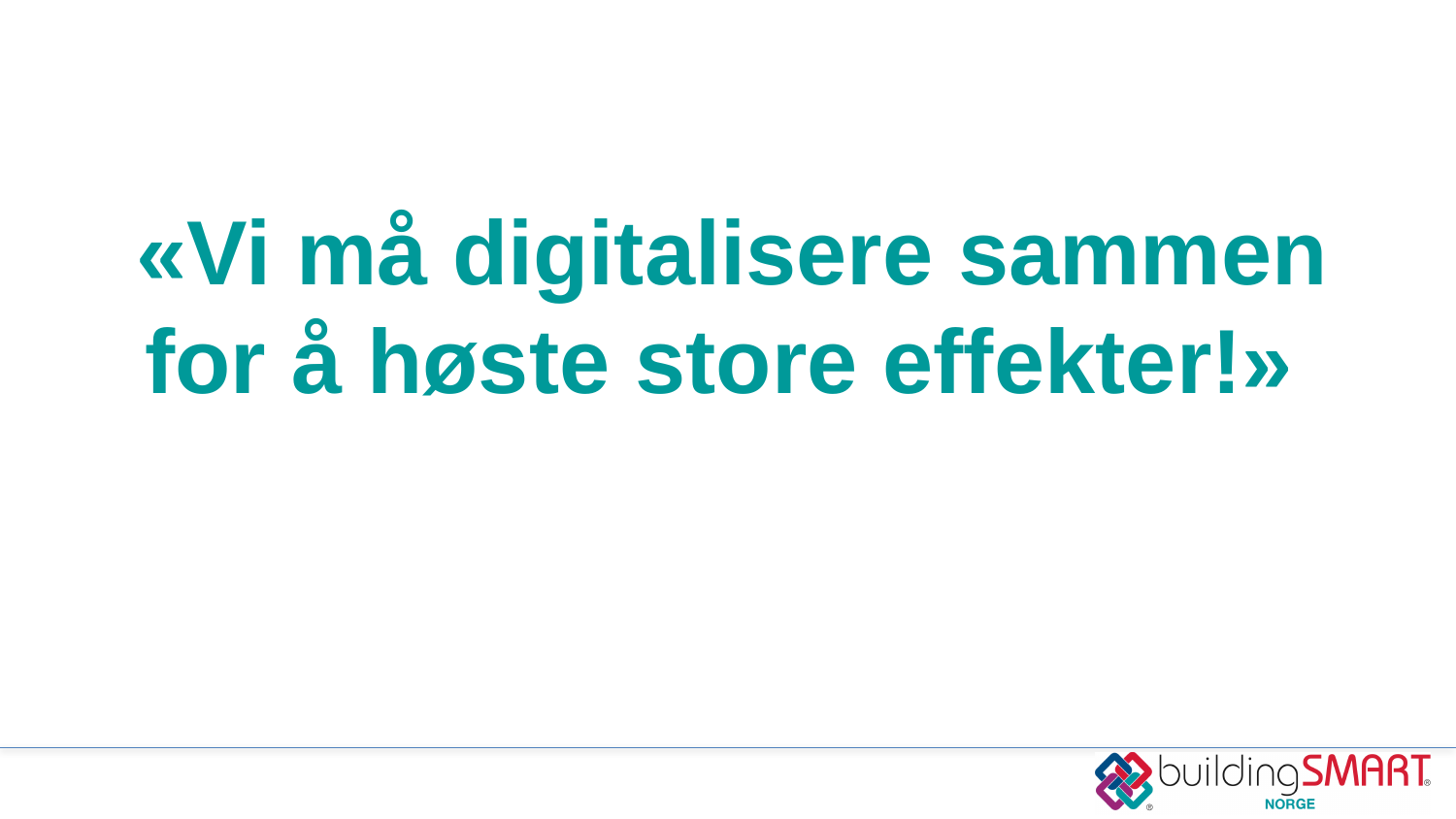

# «Vi må digitalisere sammen for å høste store effekter!»